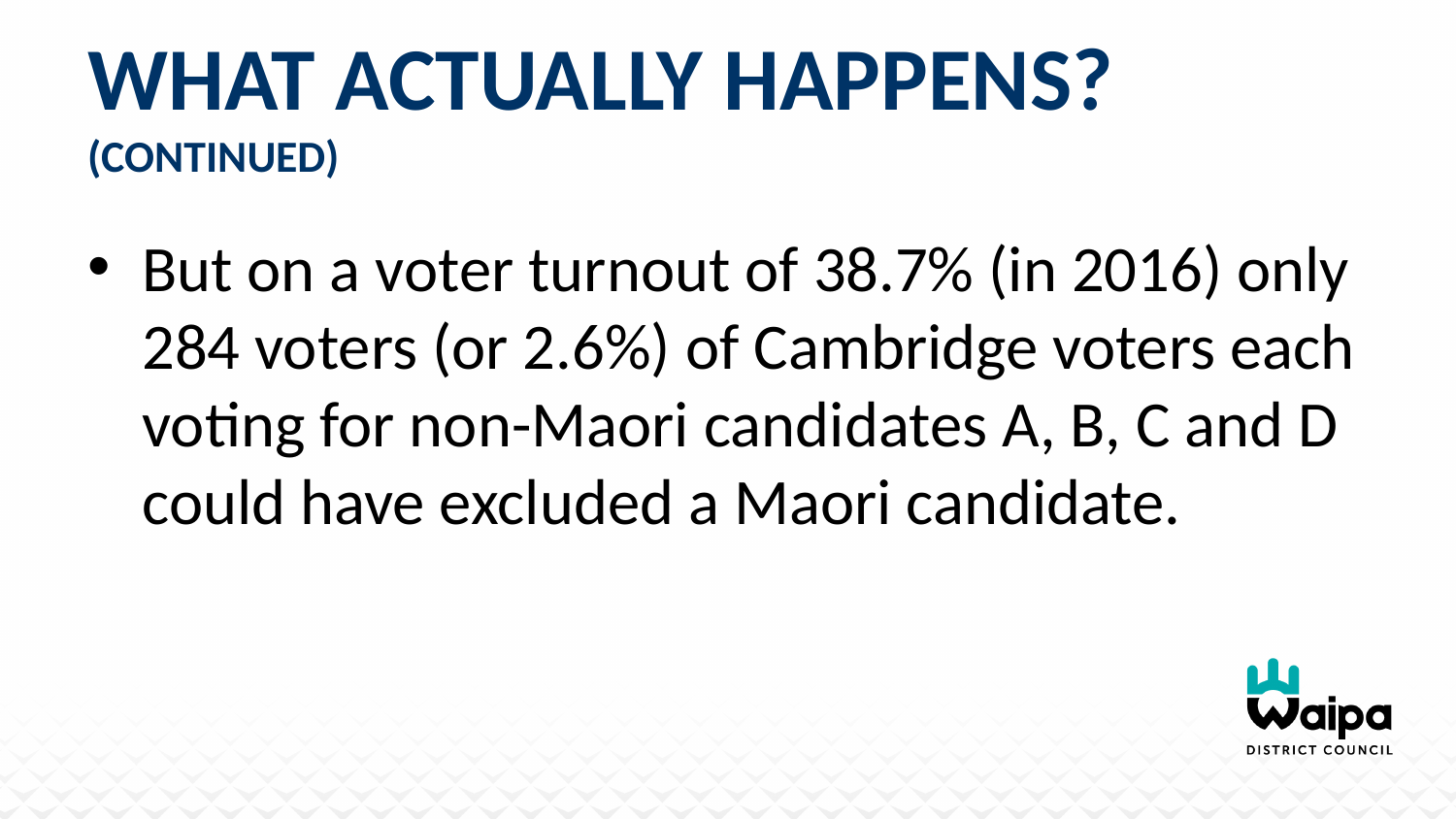

# What actually happens? (continued)

But on a voter turnout of 38.7% (in 2016) only 284 voters (or 2.6%) of Cambridge voters each voting for non-Maori candidates A, B, C and D could have excluded a Maori candidate.